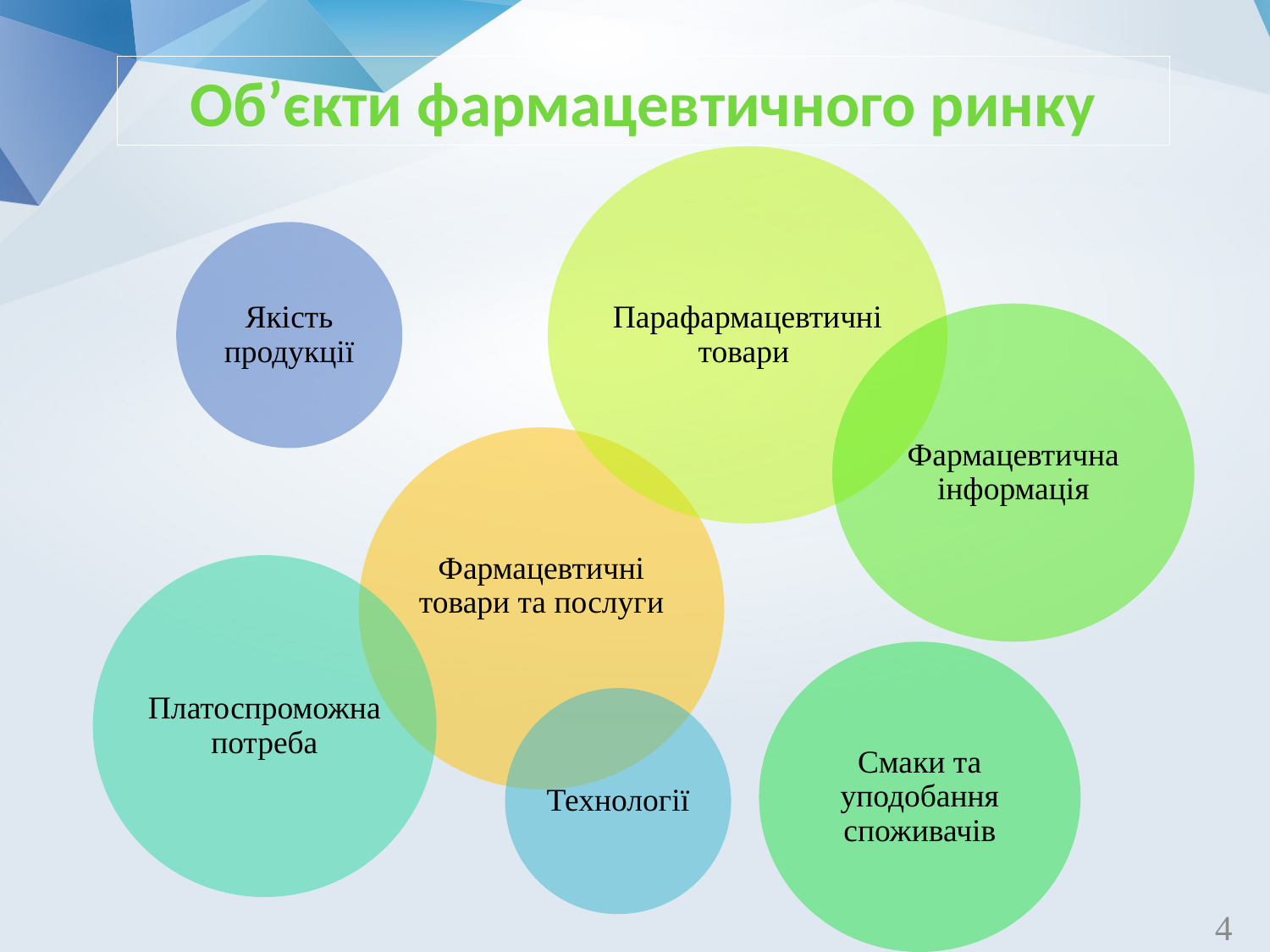

Об’єкти фармацевтичного ринку
Фармацевтичні товари та послуги

Парафармацевтичні товари
Фармацевтична інформація
Смаки та уподобання споживачів
Платоспроможна потреба
Технології
Якість продукції
4